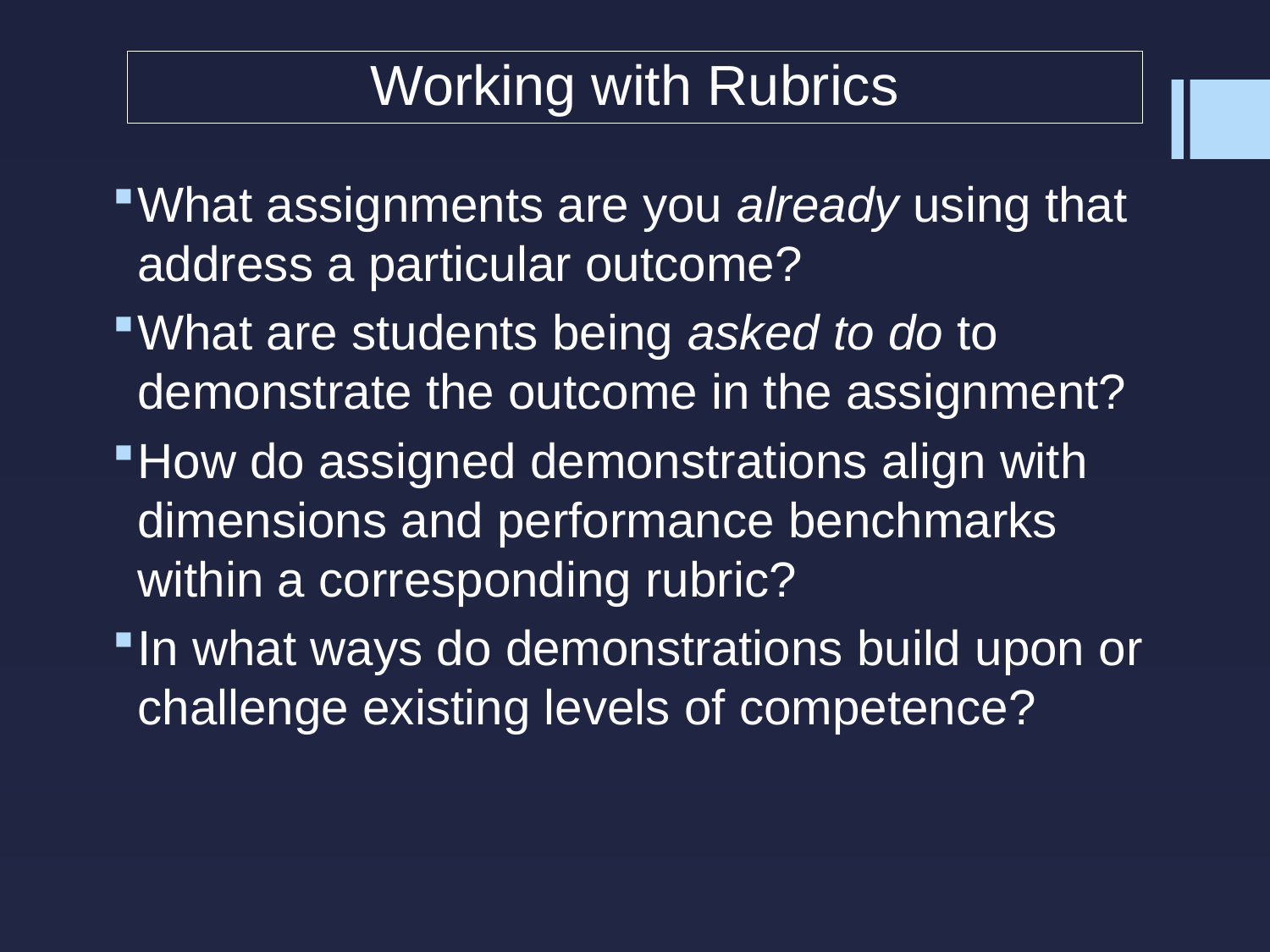

# Working with Rubrics
What assignments are you already using that address a particular outcome?
What are students being asked to do to demonstrate the outcome in the assignment?
How do assigned demonstrations align with dimensions and performance benchmarks within a corresponding rubric?
In what ways do demonstrations build upon or challenge existing levels of competence?